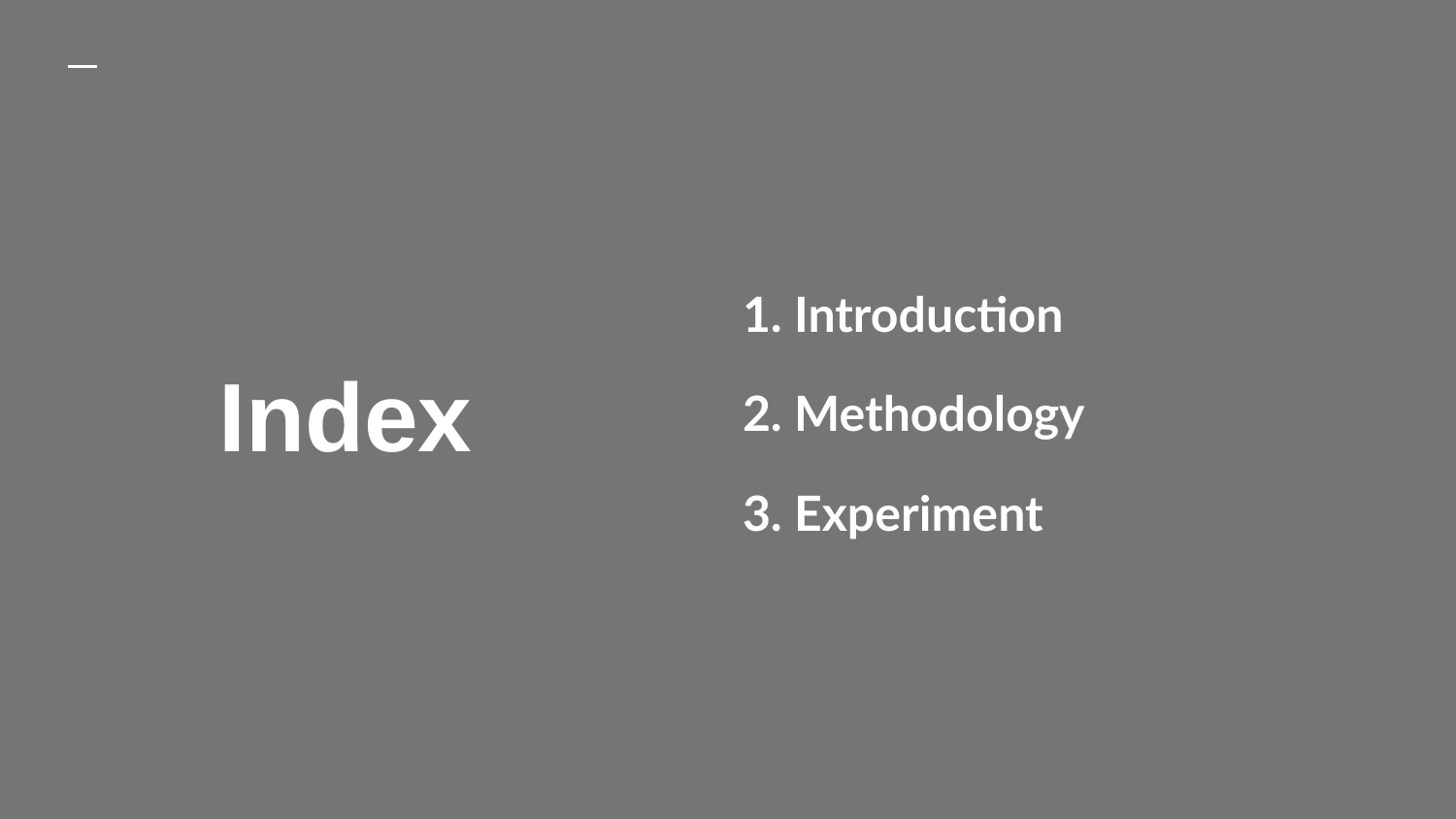

# Index
1. Introduction
2. Methodology
3. Experiment